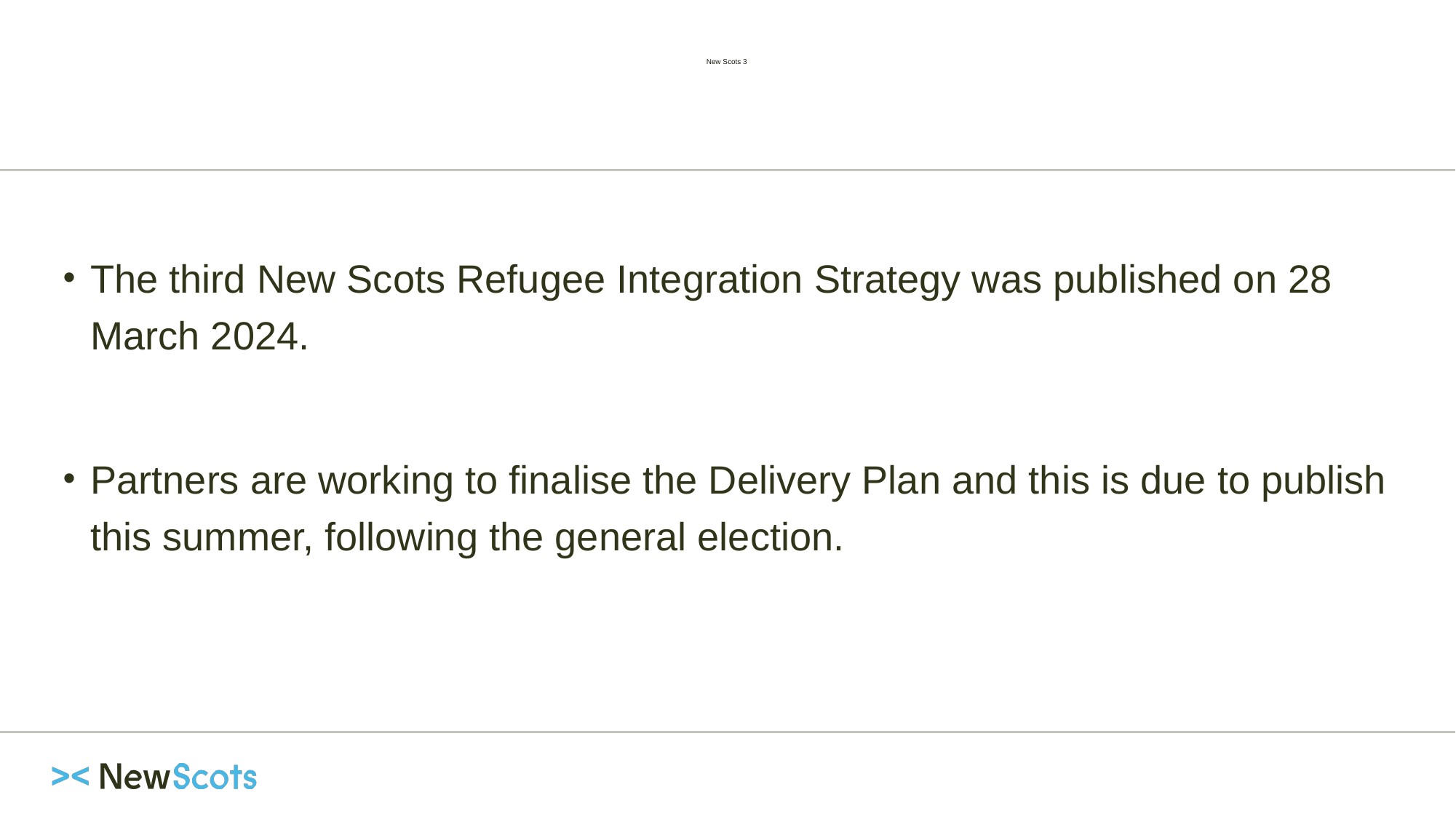

# New Scots 3 Local Governance & Reform Research Scottish Government

The third New Scots Refugee Integration Strategy was published on 28 March 2024.

Partners are working to finalise the Delivery Plan and this is due to publish this summer, following the general election.